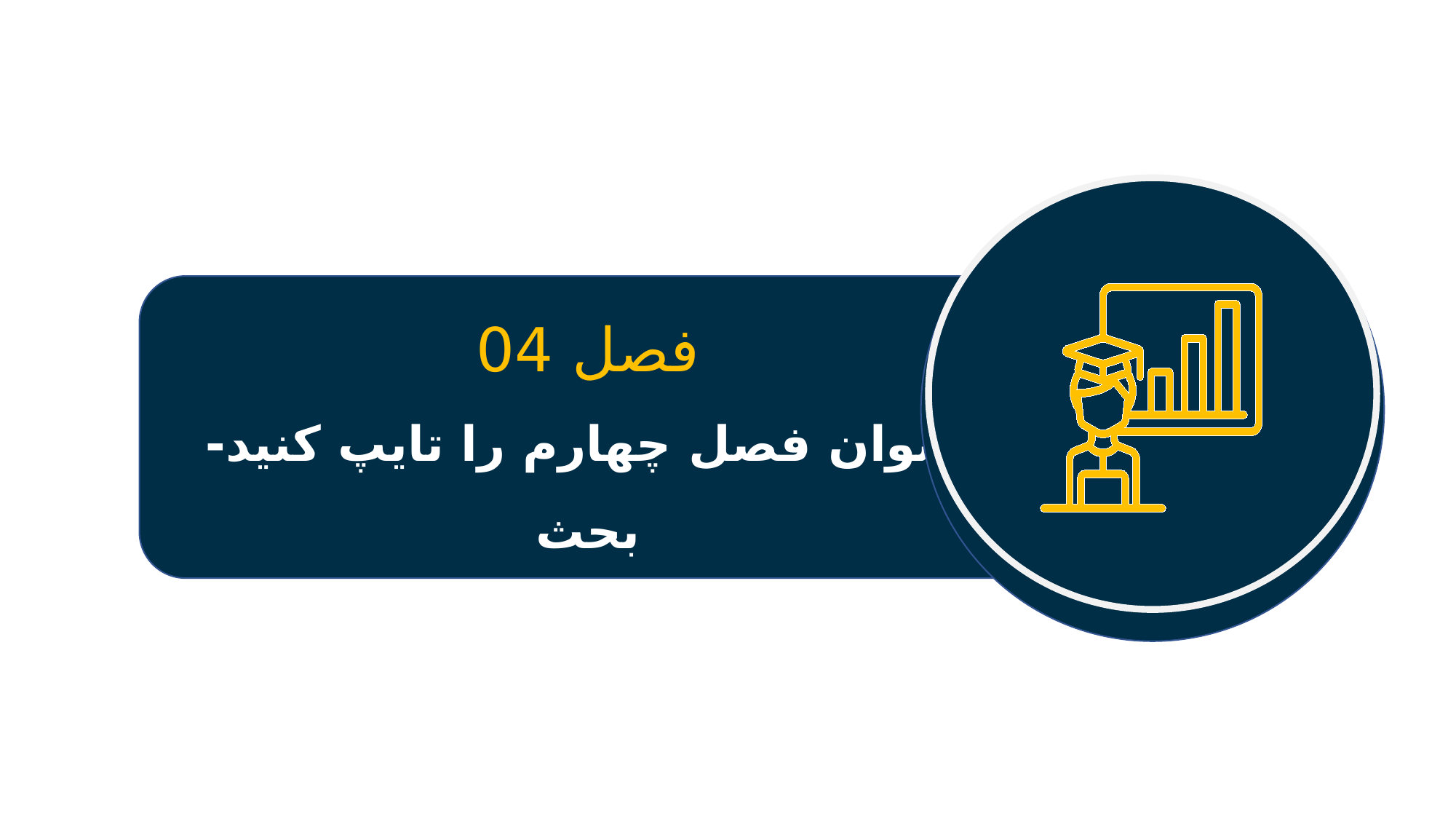

فصل 04
عنوان فصل چهارم را تایپ کنید- بحث